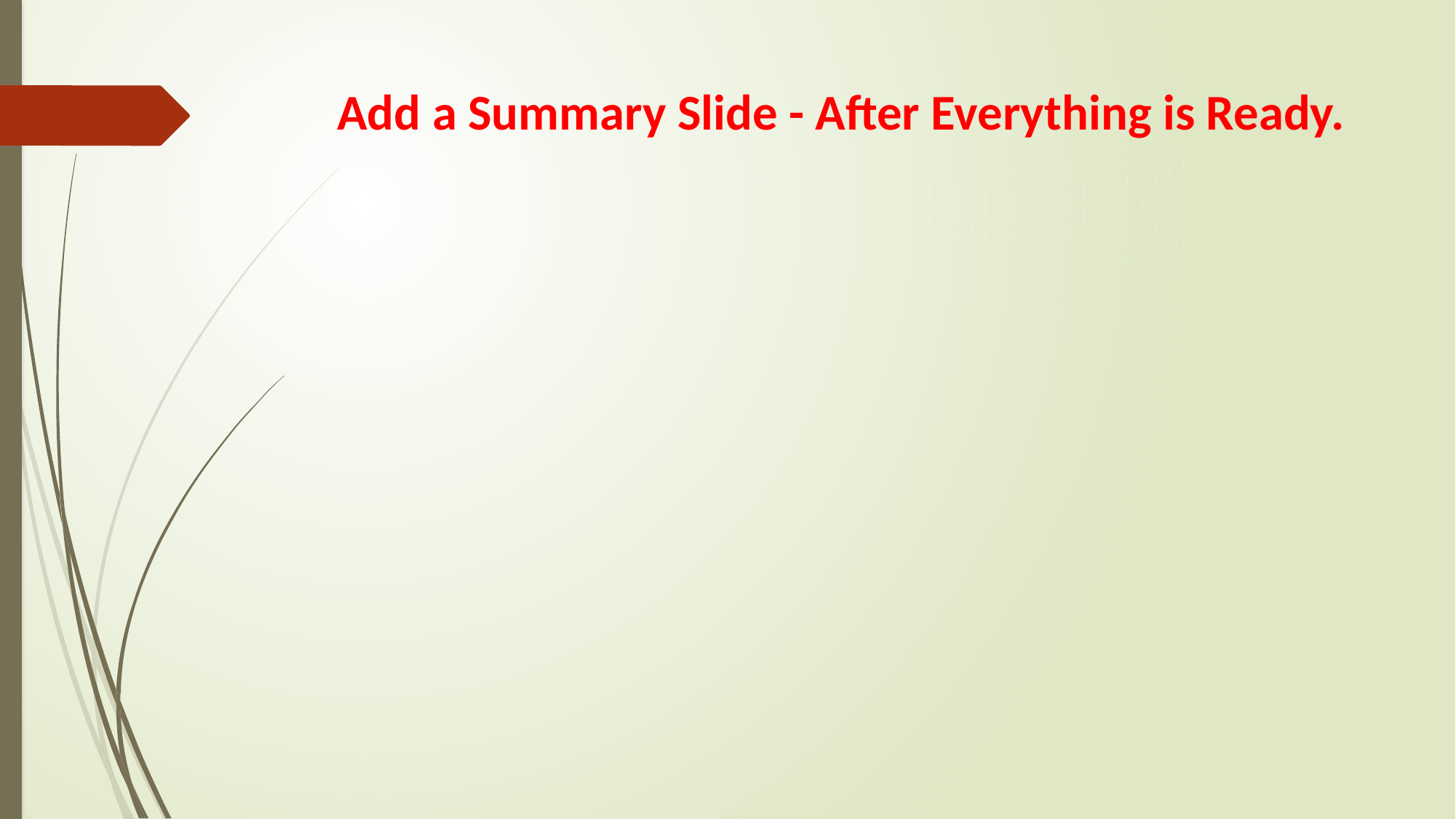

# Add a Summary Slide - After Everything is Ready.